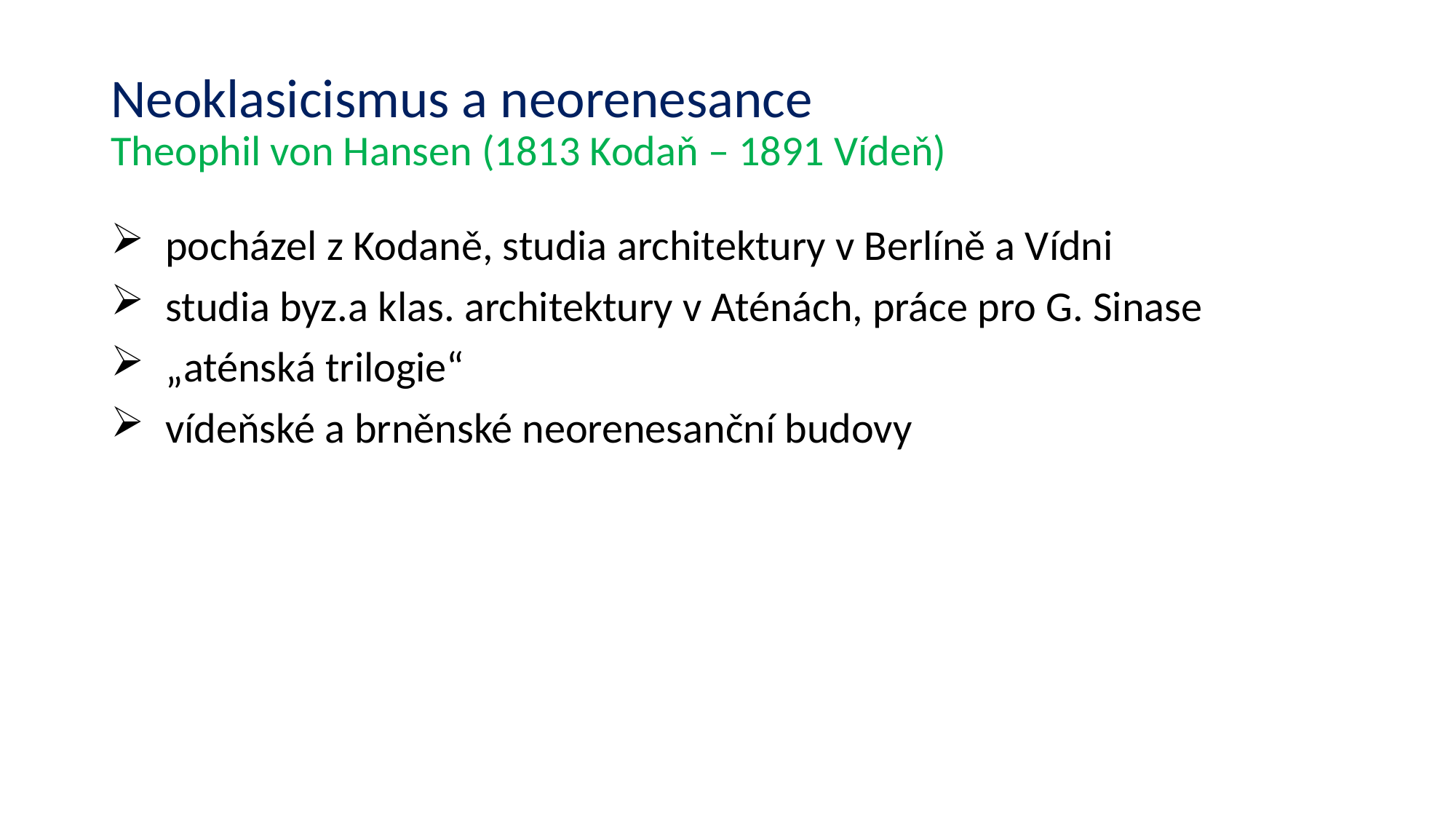

# Neoklasicismus a neorenesance Theophil von Hansen (1813 Kodaň – 1891 Vídeň)
pocházel z Kodaně, studia architektury v Berlíně a Vídni
studia byz.a klas. architektury v Aténách, práce pro G. Sinase
„aténská trilogie“
vídeňské a brněnské neorenesanční budovy